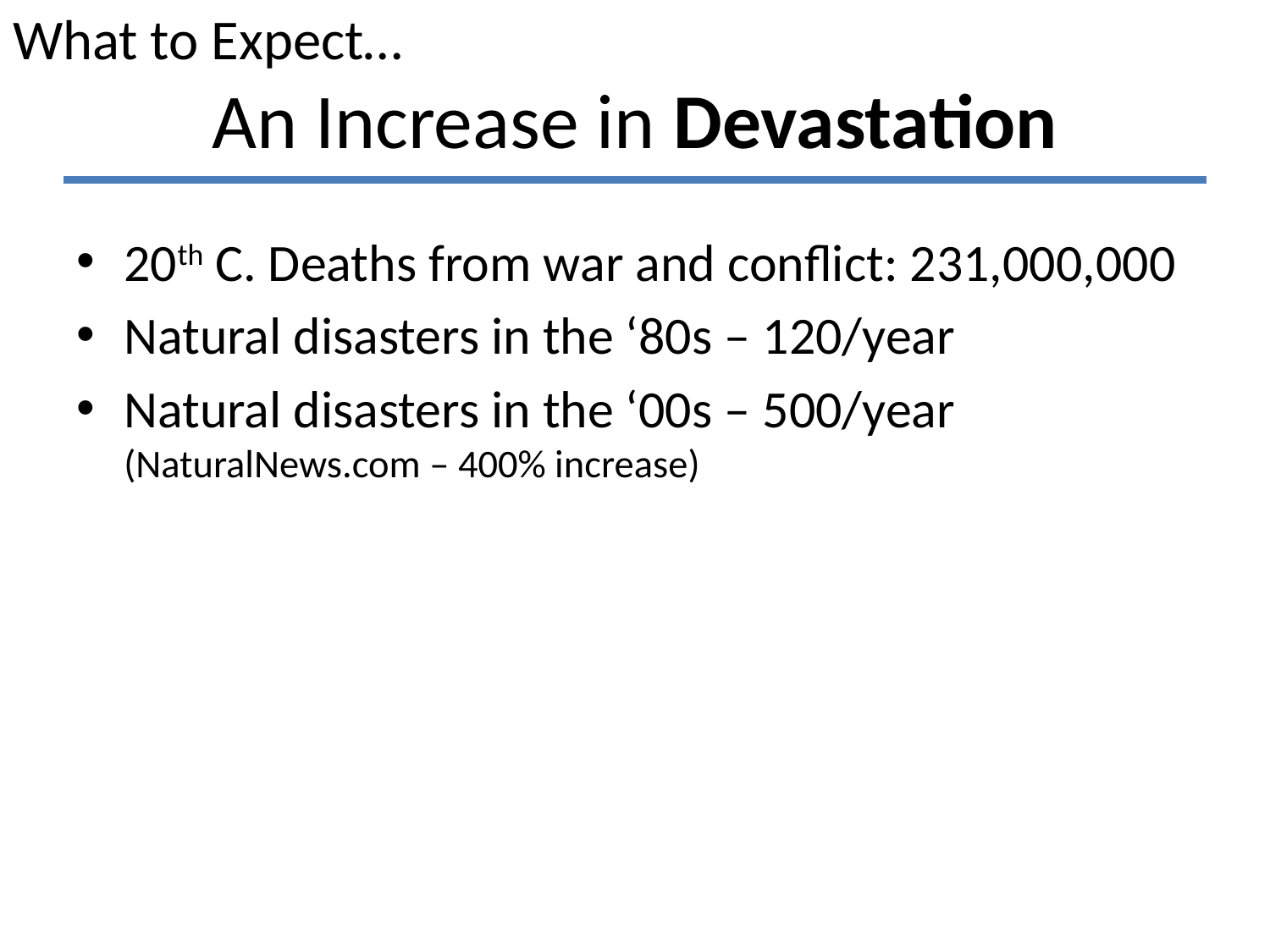

What to Expect…
# An Increase in Devastation
20th C. Deaths from war and conflict: 231,000,000
Natural disasters in the ‘80s – 120/year
Natural disasters in the ‘00s – 500/year (NaturalNews.com – 400% increase)